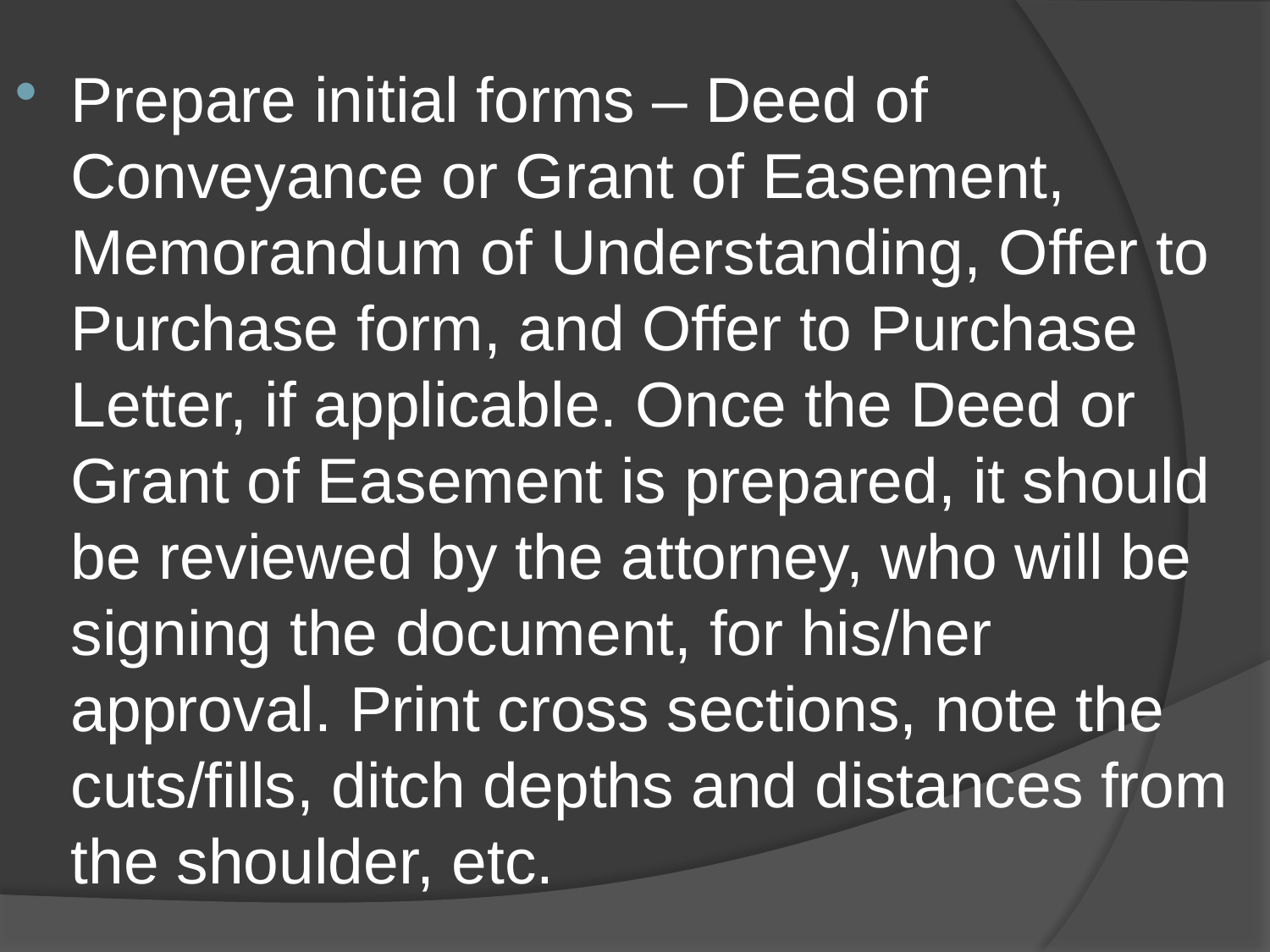

Prepare initial forms – Deed of Conveyance or Grant of Easement, Memorandum of Understanding, Offer to Purchase form, and Offer to Purchase Letter, if applicable. Once the Deed or Grant of Easement is prepared, it should be reviewed by the attorney, who will be signing the document, for his/her approval. Print cross sections, note the cuts/fills, ditch depths and distances from the shoulder, etc.